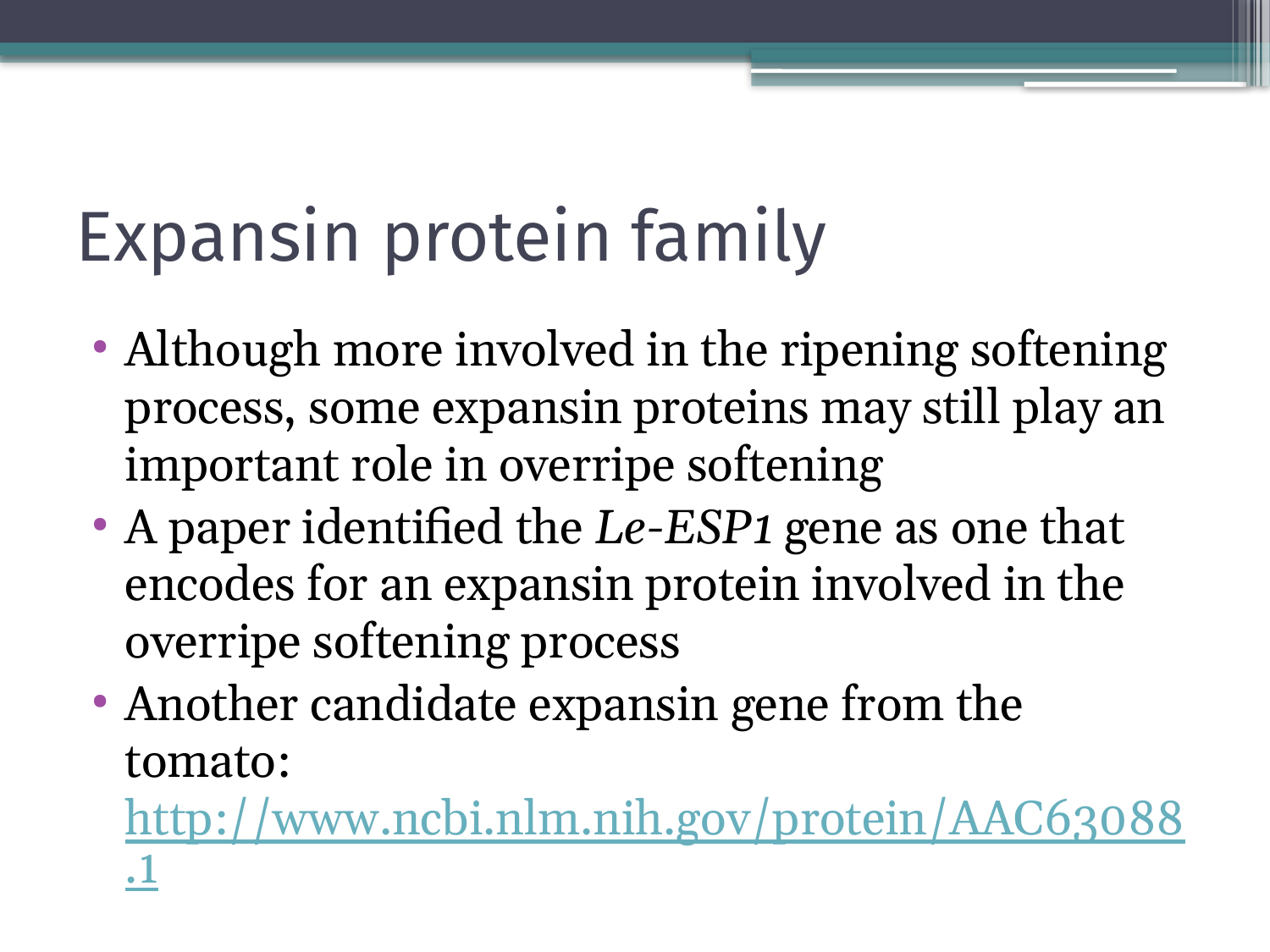

# Expansin protein family
Although more involved in the ripening softening process, some expansin proteins may still play an important role in overripe softening
A paper identified the Le-ESP1 gene as one that encodes for an expansin protein involved in the overripe softening process
Another candidate expansin gene from the tomato: http://www.ncbi.nlm.nih.gov/protein/AAC63088.1